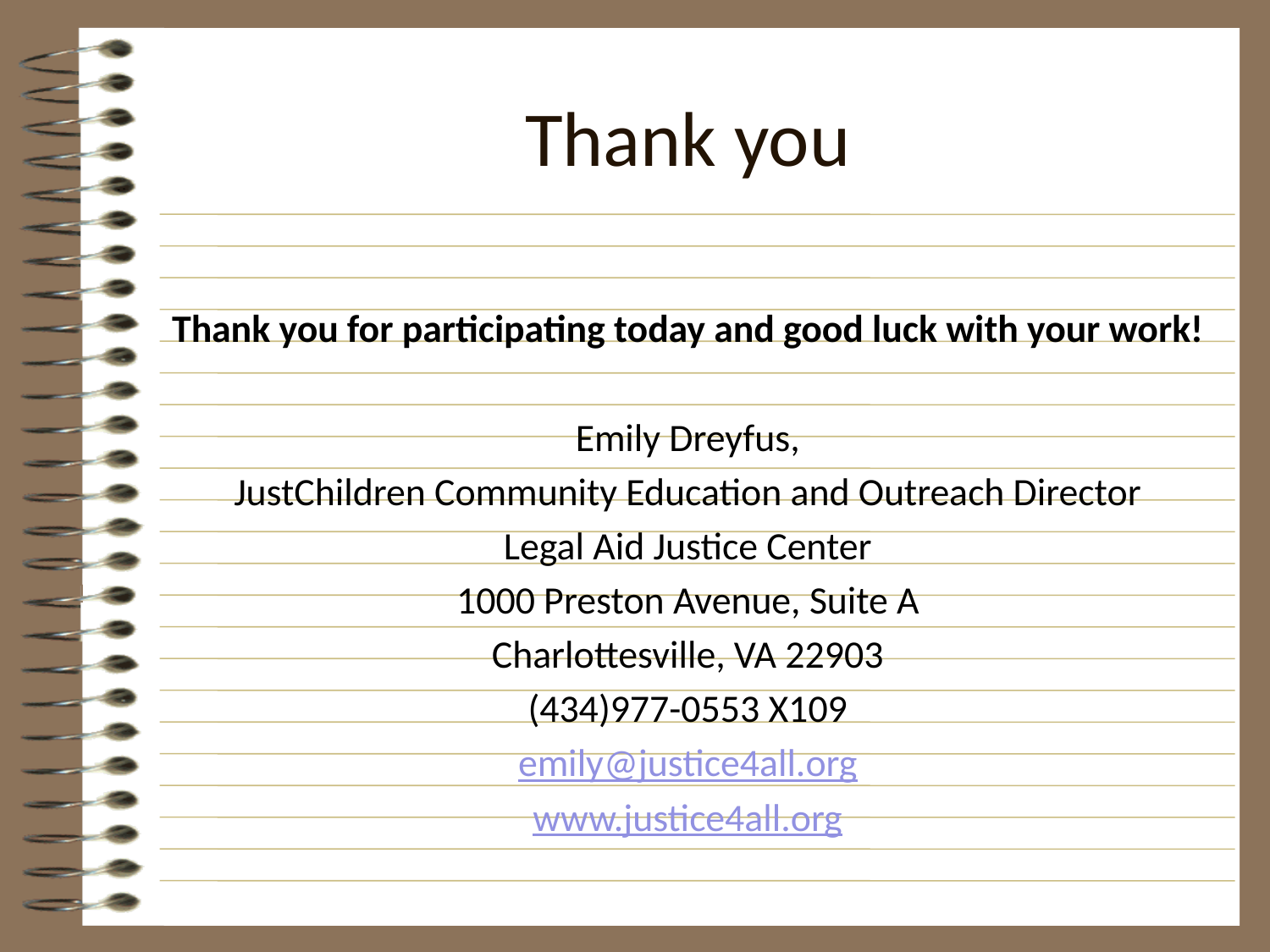

# Thank you

Thank you for participating today and good luck with your work!

Emily Dreyfus,
JustChildren Community Education and Outreach Director
Legal Aid Justice Center
1000 Preston Avenue, Suite A
Charlottesville, VA 22903
(434)977-0553 X109
emily@justice4all.org
www.justice4all.org